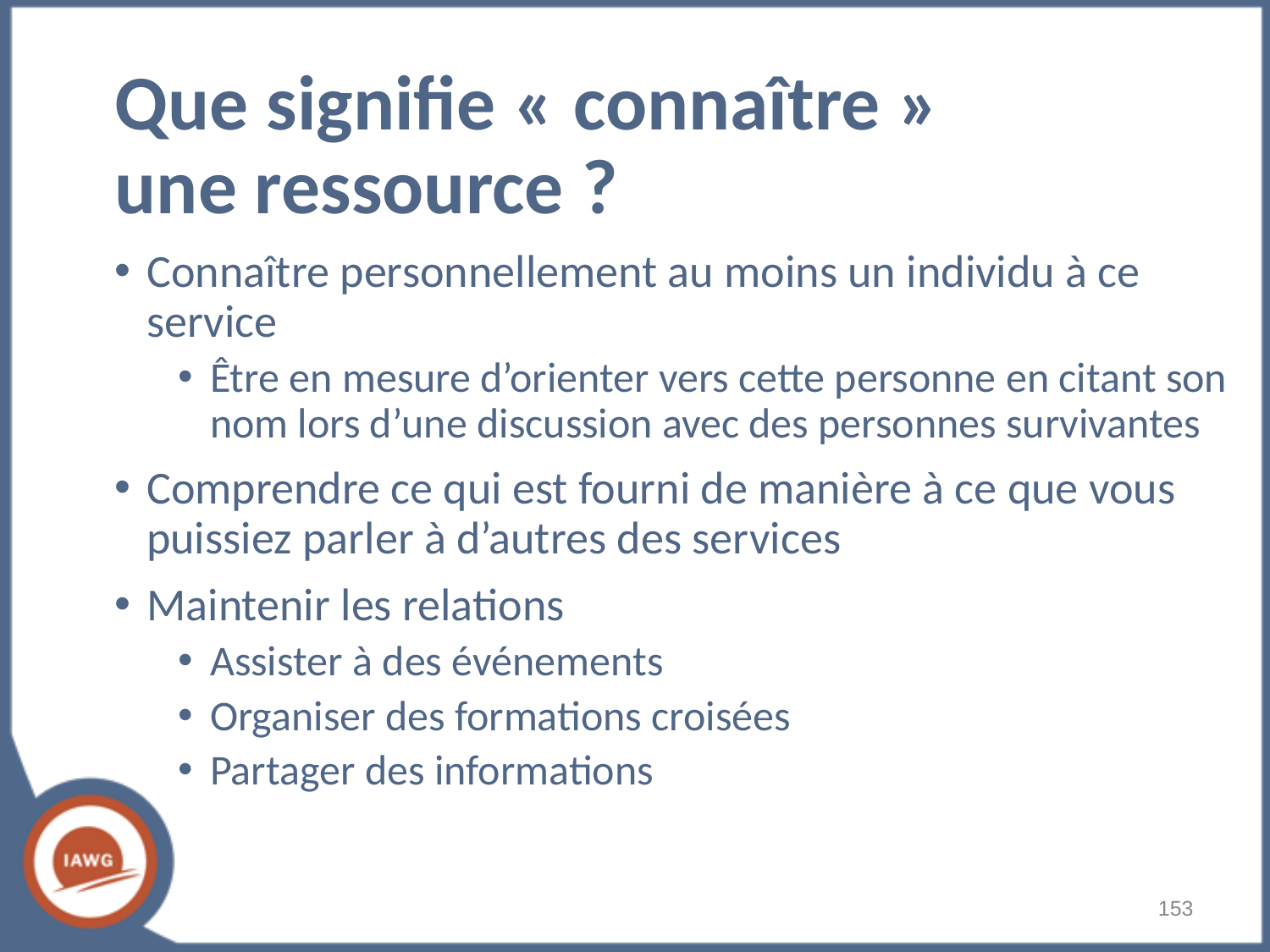

# Que signifie « connaître » une ressource ?
Connaître personnellement au moins un individu à ce service
Être en mesure d’orienter vers cette personne en citant son nom lors d’une discussion avec des personnes survivantes
Comprendre ce qui est fourni de manière à ce que vous puissiez parler à d’autres des services
Maintenir les relations
Assister à des événements
Organiser des formations croisées
Partager des informations

153